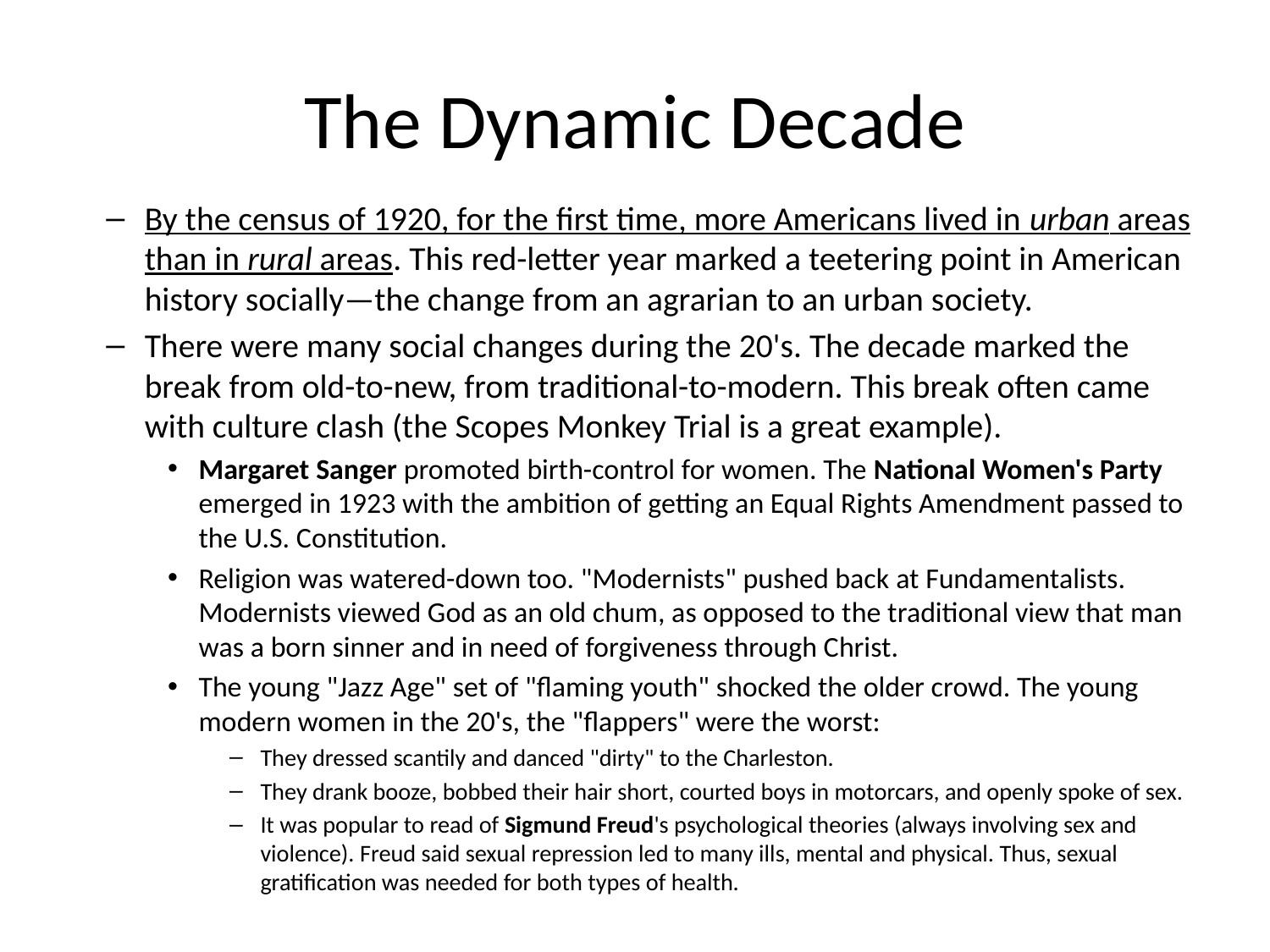

# The Dynamic Decade
By the census of 1920, for the first time, more Americans lived in urban areas than in rural areas. This red-letter year marked a teetering point in American history socially—the change from an agrarian to an urban society.
There were many social changes during the 20's. The decade marked the break from old-to-new, from traditional-to-modern. This break often came with culture clash (the Scopes Monkey Trial is a great example).
Margaret Sanger promoted birth-control for women. The National Women's Party emerged in 1923 with the ambition of getting an Equal Rights Amendment passed to the U.S. Constitution.
Religion was watered-down too. "Modernists" pushed back at Fundamentalists. Modernists viewed God as an old chum, as opposed to the traditional view that man was a born sinner and in need of forgiveness through Christ.
The young "Jazz Age" set of "flaming youth" shocked the older crowd. The young modern women in the 20's, the "flappers" were the worst:
They dressed scantily and danced "dirty" to the Charleston.
They drank booze, bobbed their hair short, courted boys in motorcars, and openly spoke of sex.
It was popular to read of Sigmund Freud's psychological theories (always involving sex and violence). Freud said sexual repression led to many ills, mental and physical. Thus, sexual gratification was needed for both types of health.